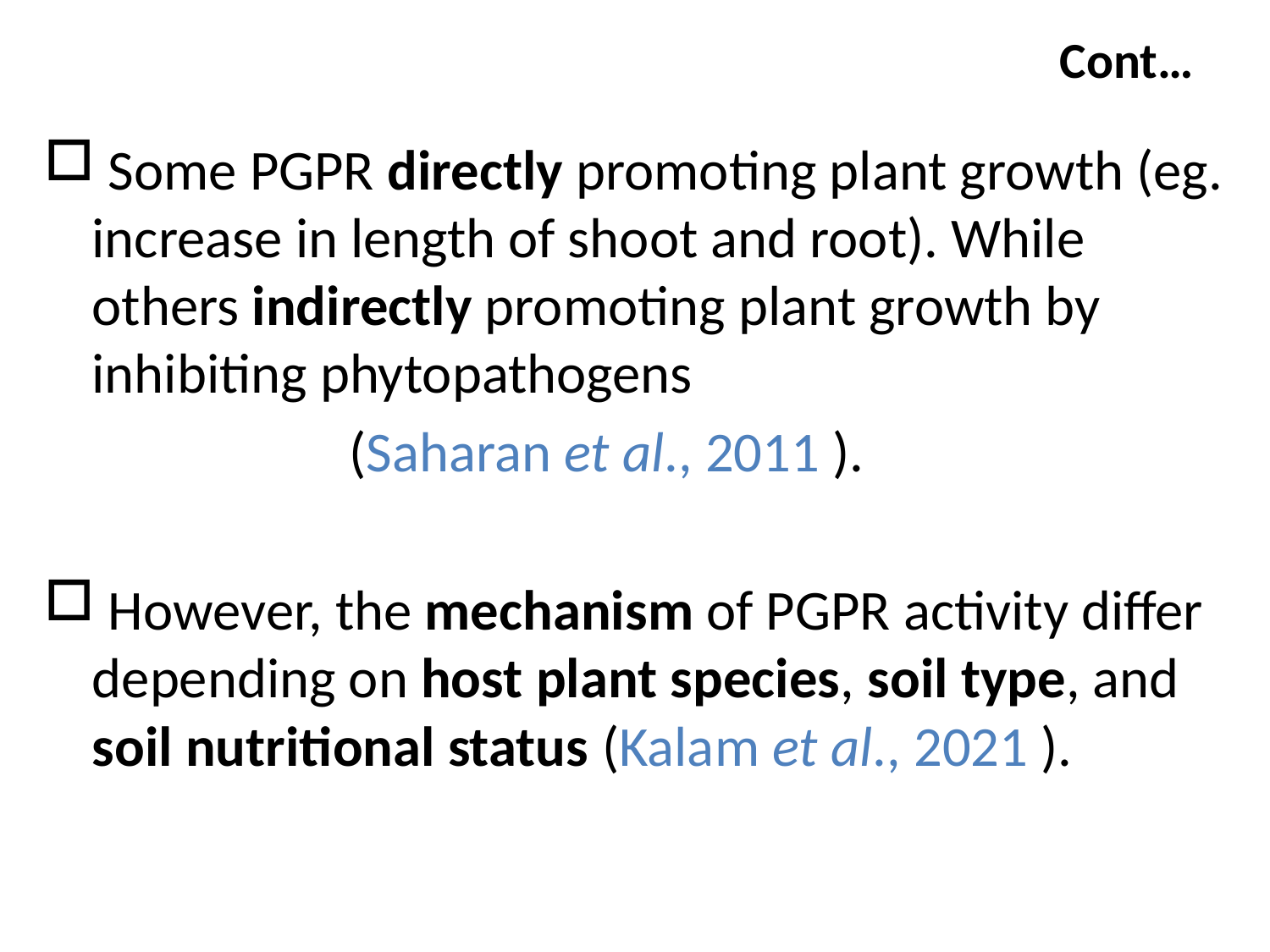

# Cont…
 Some PGPR directly promoting plant growth (eg. increase in length of shoot and root). While others indirectly promoting plant growth by inhibiting phytopathogens
                        (Saharan et al., 2011 ).

 However, the mechanism of PGPR activity differ depending on host plant species, soil type, and soil nutritional status (Kalam et al., 2021 ).